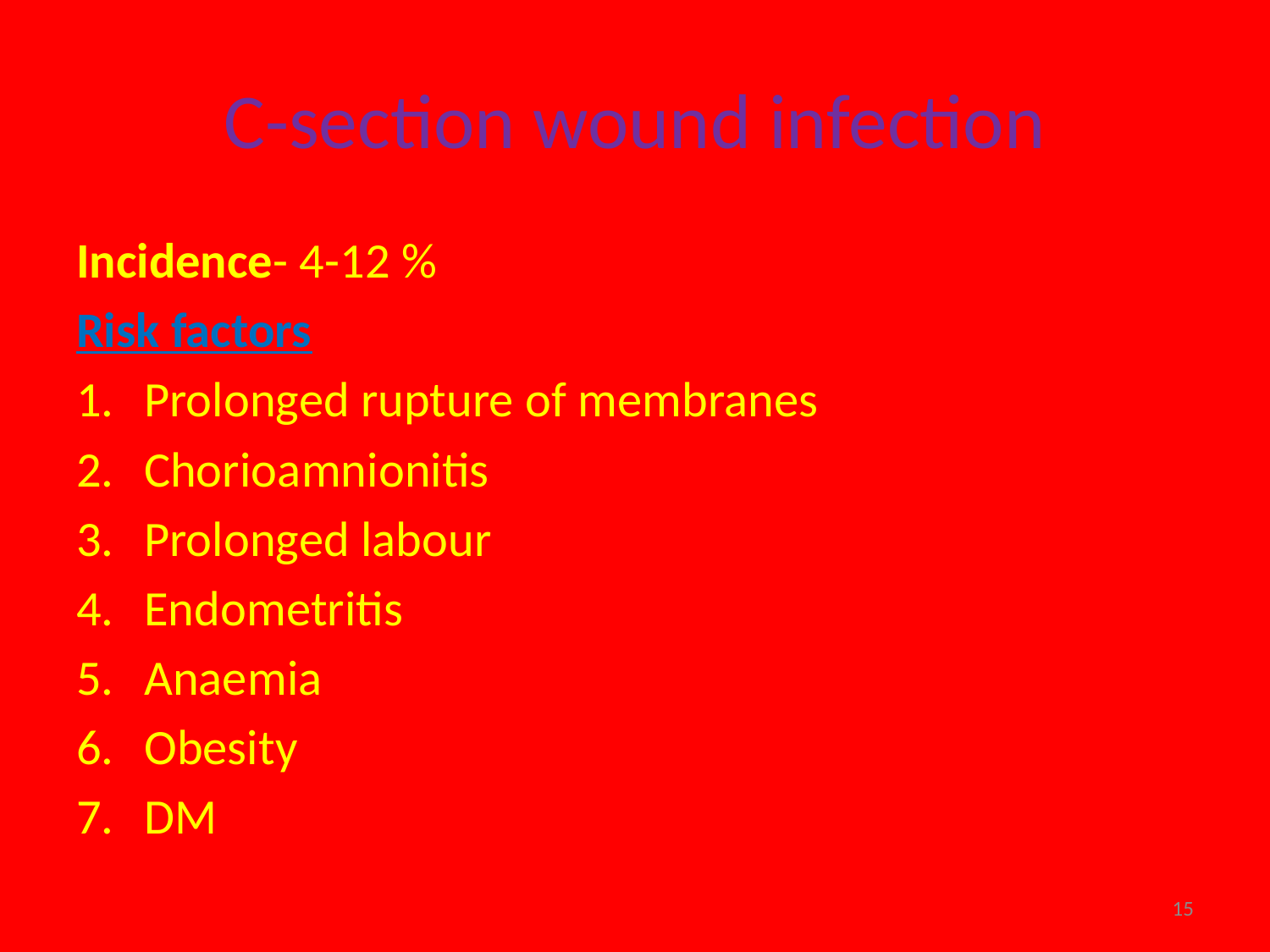

# C-section wound infection
Incidence- 4-12 %
Risk factors
Prolonged rupture of membranes
Chorioamnionitis
Prolonged labour
Endometritis
Anaemia
Obesity
DM

15